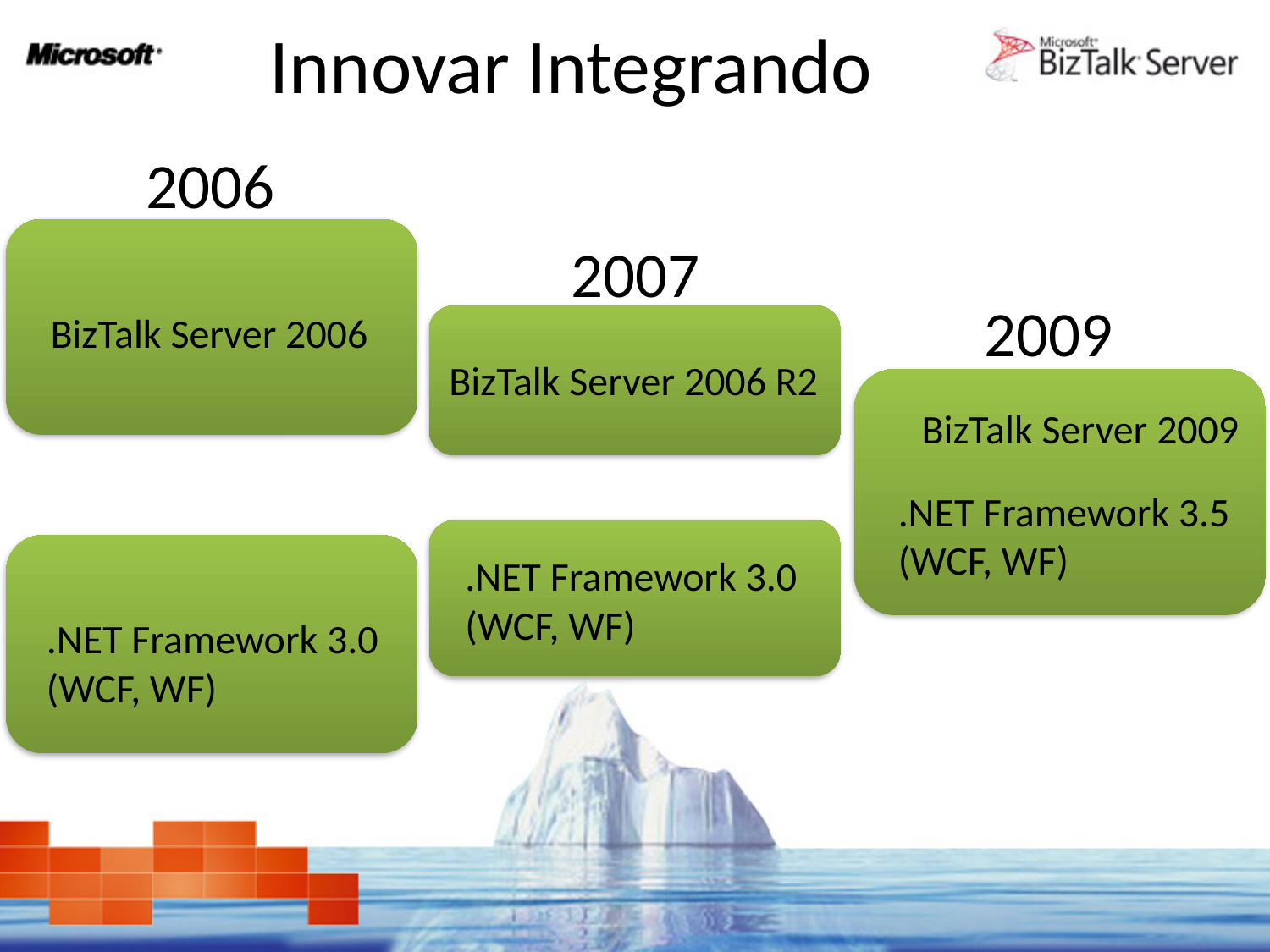

# Innovar Integrando
2006

2007
2009
BizTalk Server 2006

BizTalk Server 2006 R2

BizTalk Server 2009
.NET Framework 3.5
(WCF, WF)

.NET Framework 3.0
(WCF, WF)
.NET Framework 3.0
(WCF, WF)